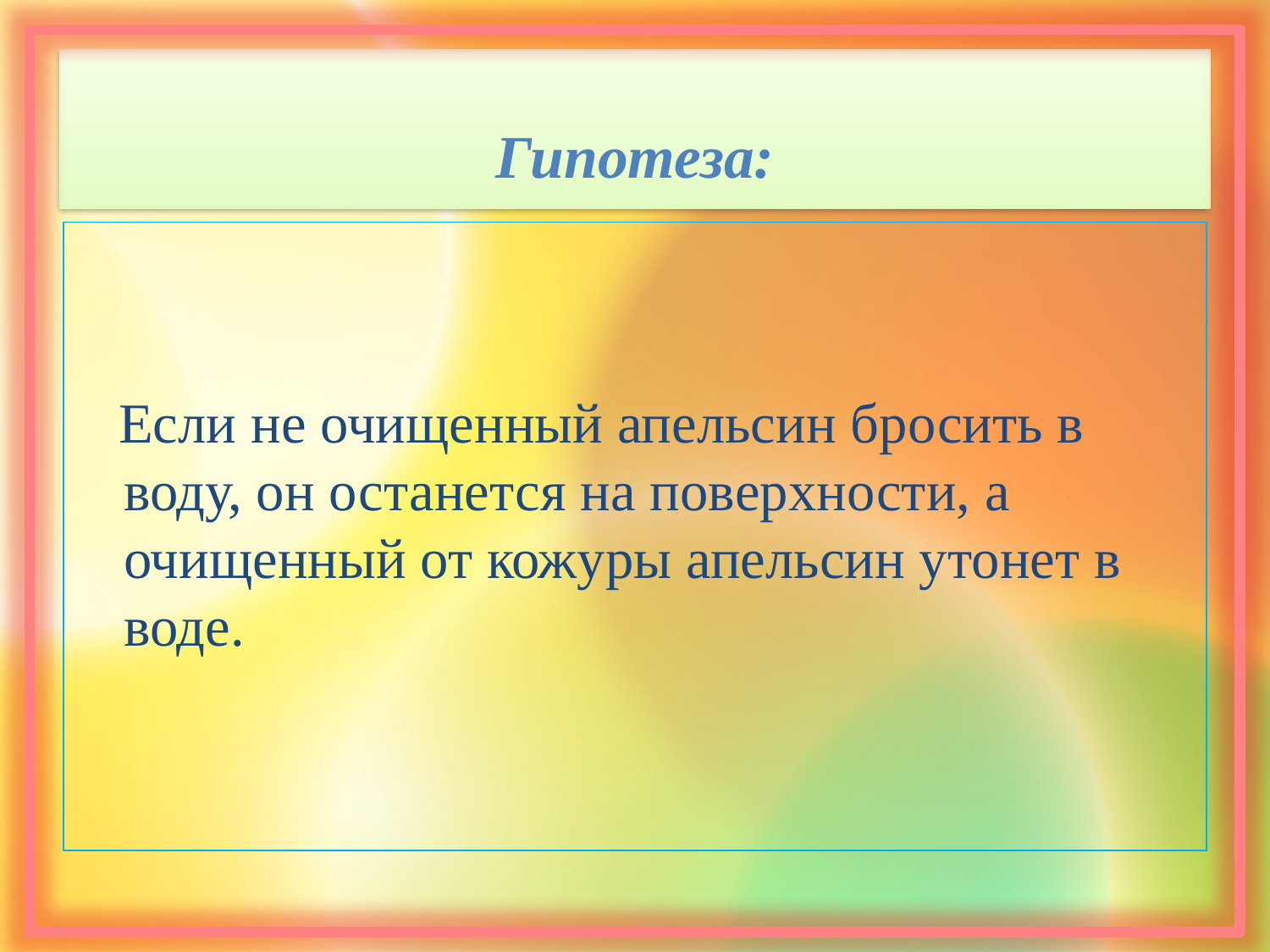

# Гипотеза:

   Если не очищенный апельсин бросить в воду, он останется на поверхности, а очищенный от кожуры апельсин утонет в воде.